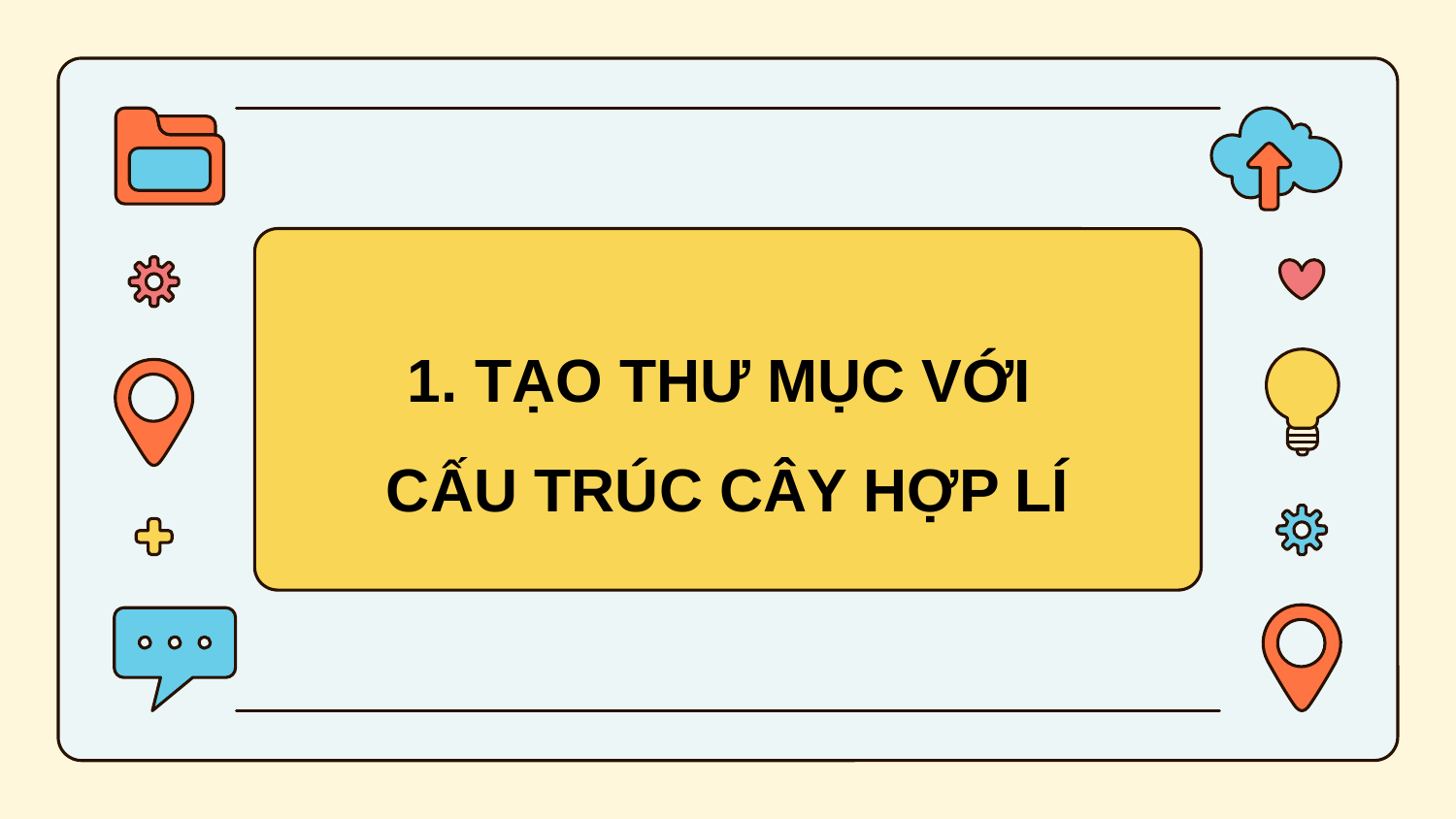

1. TẠO THƯ MỤC VỚI
CẤU TRÚC CÂY HỢP LÍ